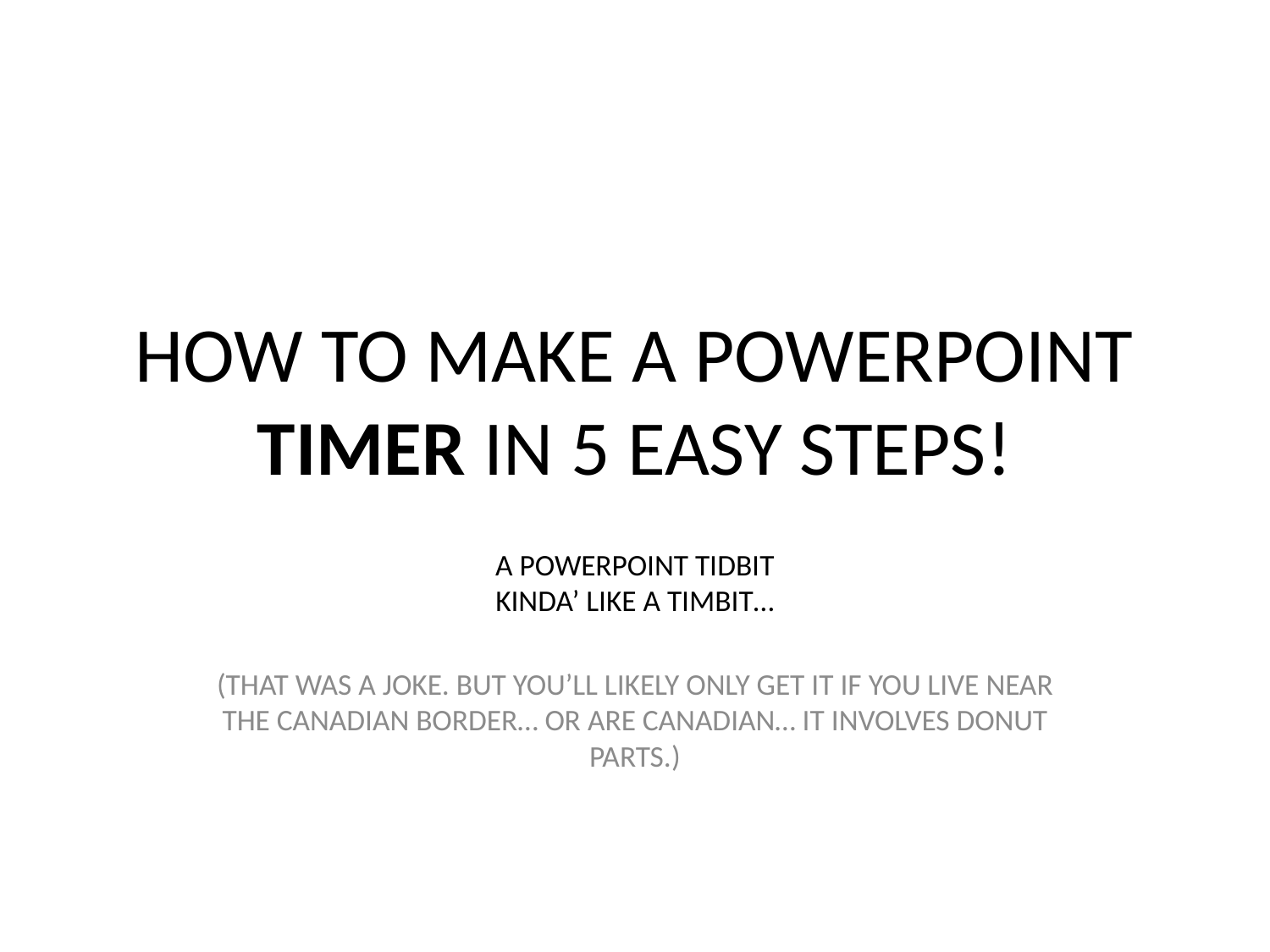

# HOW TO MAKE A POWERPOINT TIMER IN 5 EASY STEPS!
A POWERPOINT TIDBIT
KINDA’ LIKE A TIMBIT…

(THAT WAS A JOKE. BUT YOU’LL LIKELY ONLY GET IT IF YOU LIVE NEAR THE CANADIAN BORDER… OR ARE CANADIAN… IT INVOLVES DONUT PARTS.)